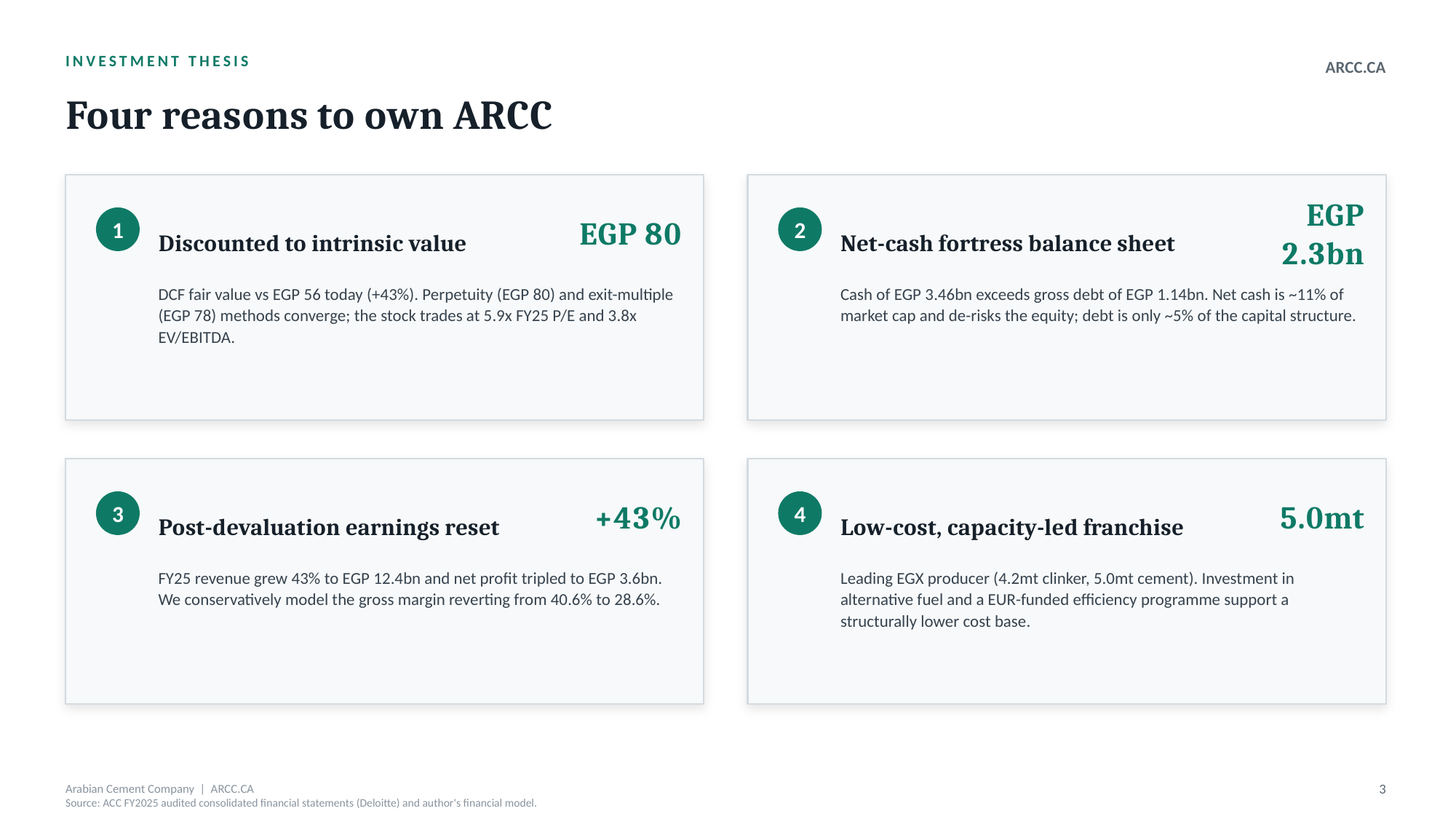

INVESTMENT THESIS
ARCC.CA
Four reasons to own ARCC

Discounted to intrinsic value
EGP 80
Net-cash fortress balance sheet
EGP 2.3bn

1

2
DCF fair value vs EGP 56 today (+43%). Perpetuity (EGP 80) and exit-multiple (EGP 78) methods converge; the stock trades at 5.9x FY25 P/E and 3.8x EV/EBITDA.
Cash of EGP 3.46bn exceeds gross debt of EGP 1.14bn. Net cash is ~11% of market cap and de-risks the equity; debt is only ~5% of the capital structure.

Post-devaluation earnings reset
+43%
Low-cost, capacity-led franchise
5.0mt

3

4
FY25 revenue grew 43% to EGP 12.4bn and net profit tripled to EGP 3.6bn. We conservatively model the gross margin reverting from 40.6% to 28.6%.
Leading EGX producer (4.2mt clinker, 5.0mt cement). Investment in alternative fuel and a EUR-funded efficiency programme support a structurally lower cost base.
Arabian Cement Company  |  ARCC.CA
3
Source: ACC FY2025 audited consolidated financial statements (Deloitte) and author's financial model.